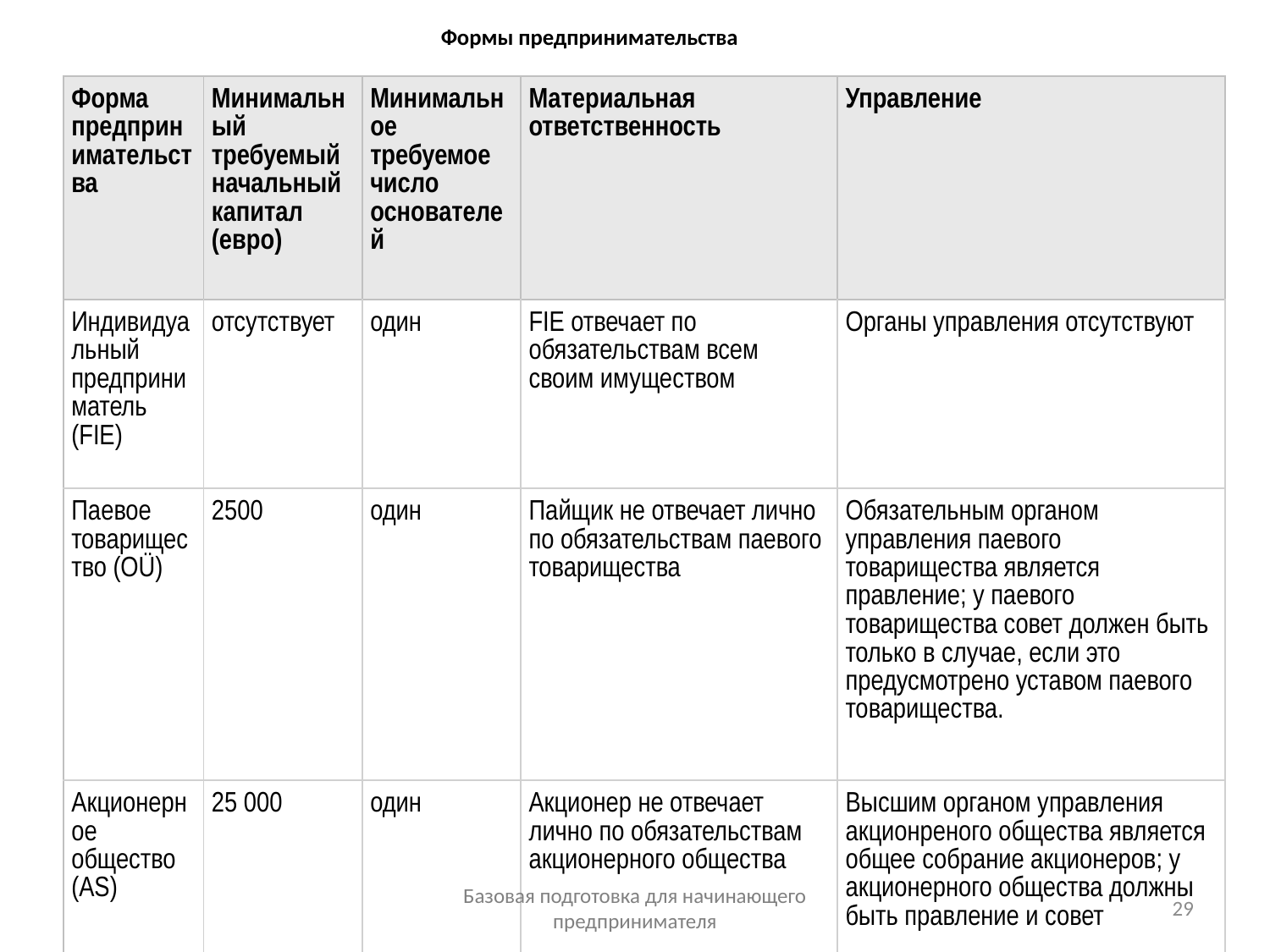

# Формы предпринимательства
| Форма предпринимательства | Минимальный требуемый начальный капитал (евро) | Минимальное требуемое число основателей | Материальная ответственность | Управление |
| --- | --- | --- | --- | --- |
| Индивидуальный предприниматель (FIE) | отсутствует | один | FIE отвечает по обязательствам всем своим имуществом | Органы управления отсутствуют |
| Паевое товарищество (OÜ) | 2500 | один | Пайщик не отвечает лично по обязательствам паевого товарищества | Обязательным органом управления паевого товарищества является правление; у паевого товарищества совет должен быть только в случае, если это предусмотрено уставом паевого товарищества. |
| Акционерное общество (AS) | 25 000 | один | Акционер не отвечает лично по обязательствам акционерного общества | Высшим органом управления акционреного общества является общее собрание акционеров; у акционерного общества должны быть правление и совет |
Базовая подготовка для начинающего предпринимателя
29